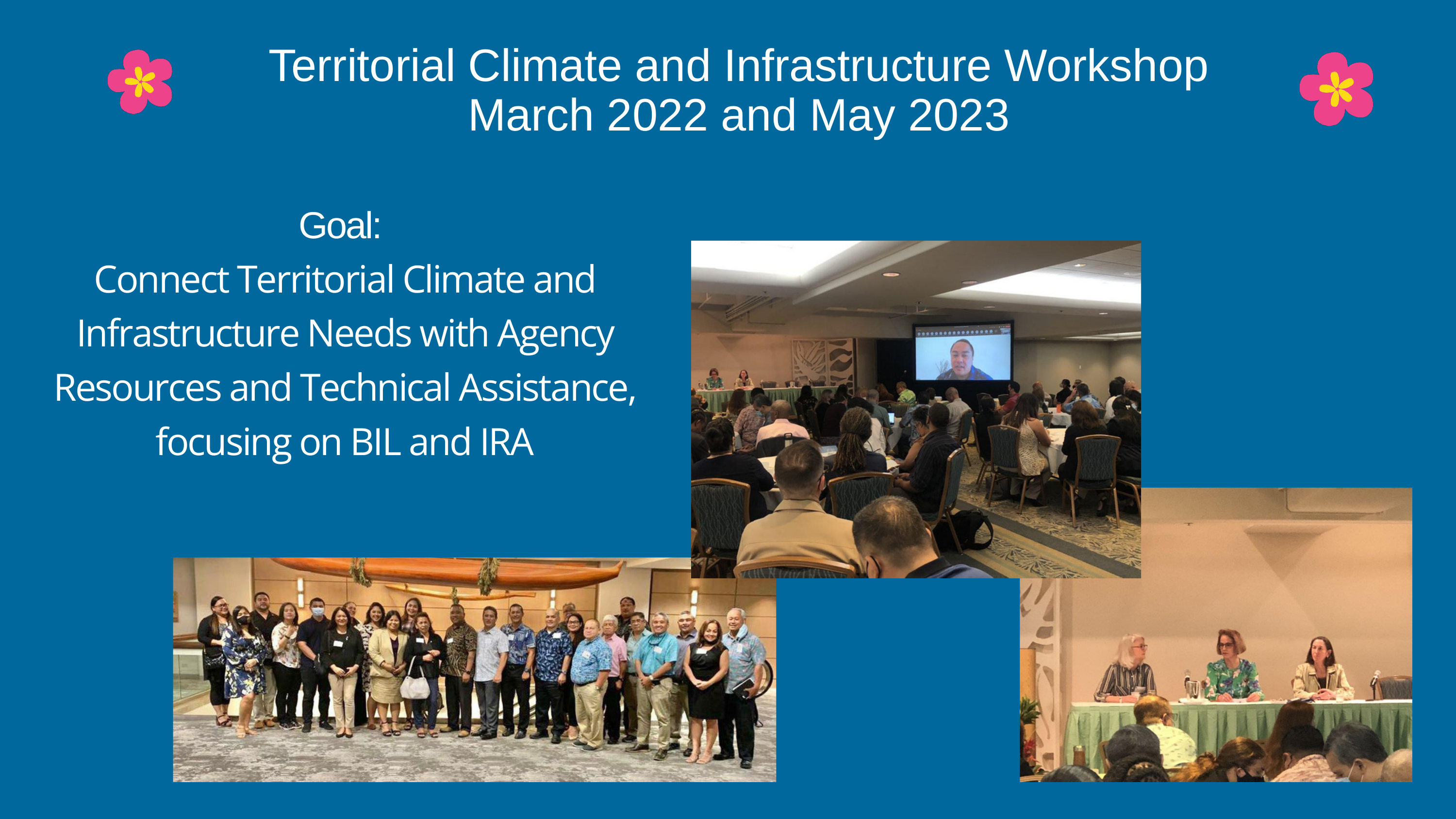

Territorial Climate and Infrastructure Workshop
March 2022 and May 2023

Goal:
Connect Territorial Climate and Infrastructure Needs with Agency Resources and Technical Assistance, focusing on BIL and IRA